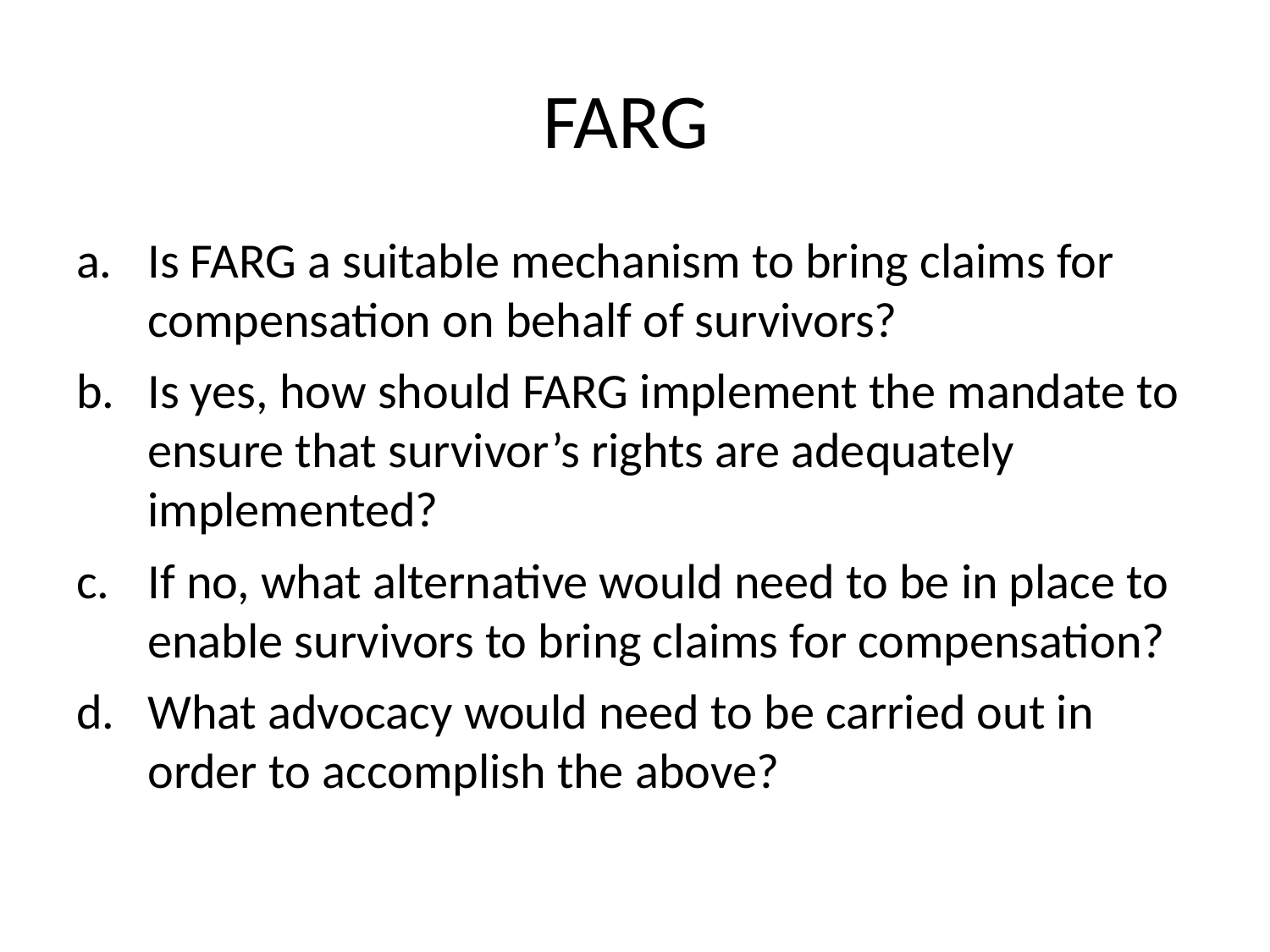

# FARG
Is FARG a suitable mechanism to bring claims for compensation on behalf of survivors?
Is yes, how should FARG implement the mandate to ensure that survivor’s rights are adequately implemented?
If no, what alternative would need to be in place to enable survivors to bring claims for compensation?
What advocacy would need to be carried out in order to accomplish the above?